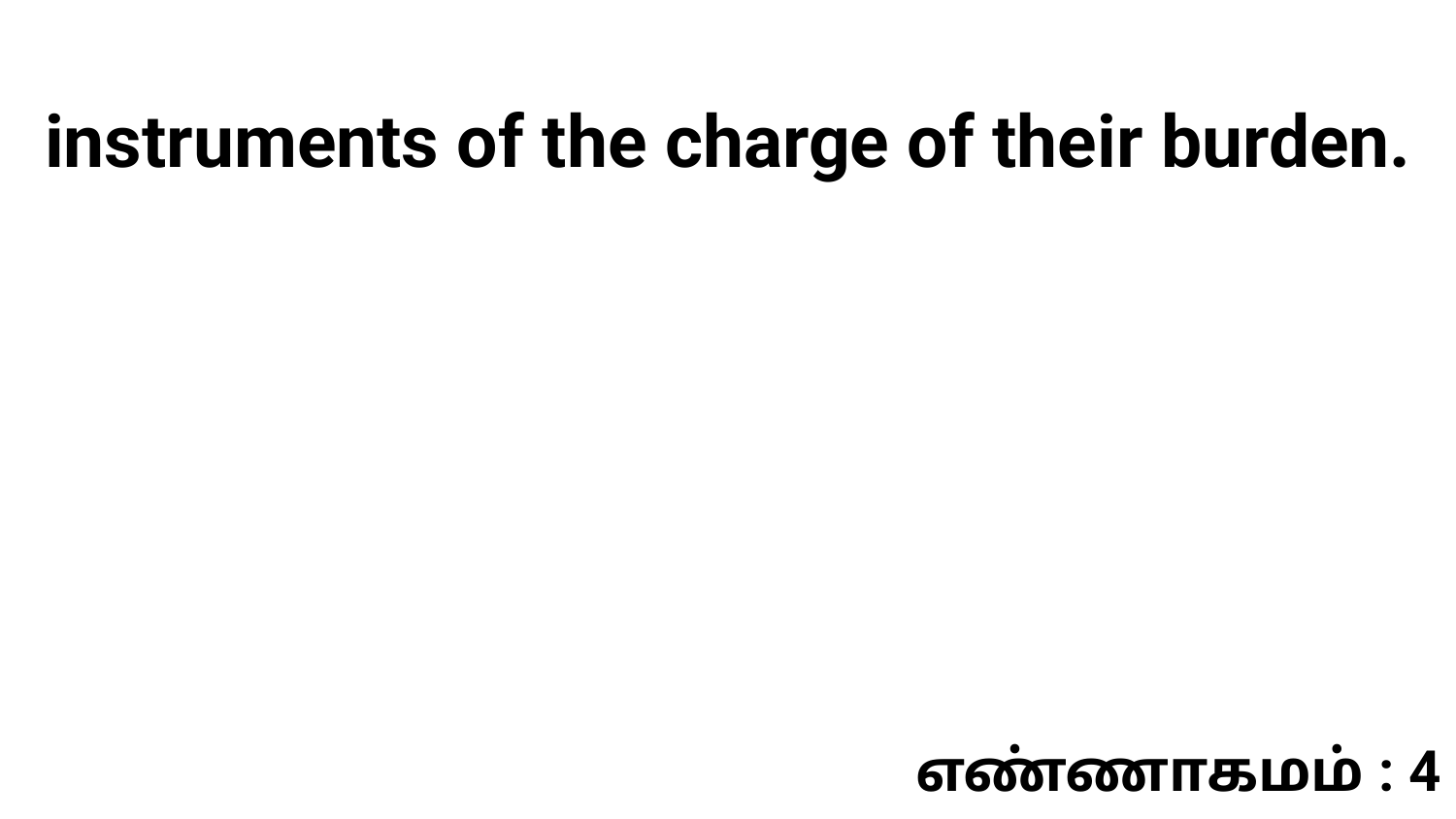

instruments of the charge of their burden.
எண்ணாகமம் : 4